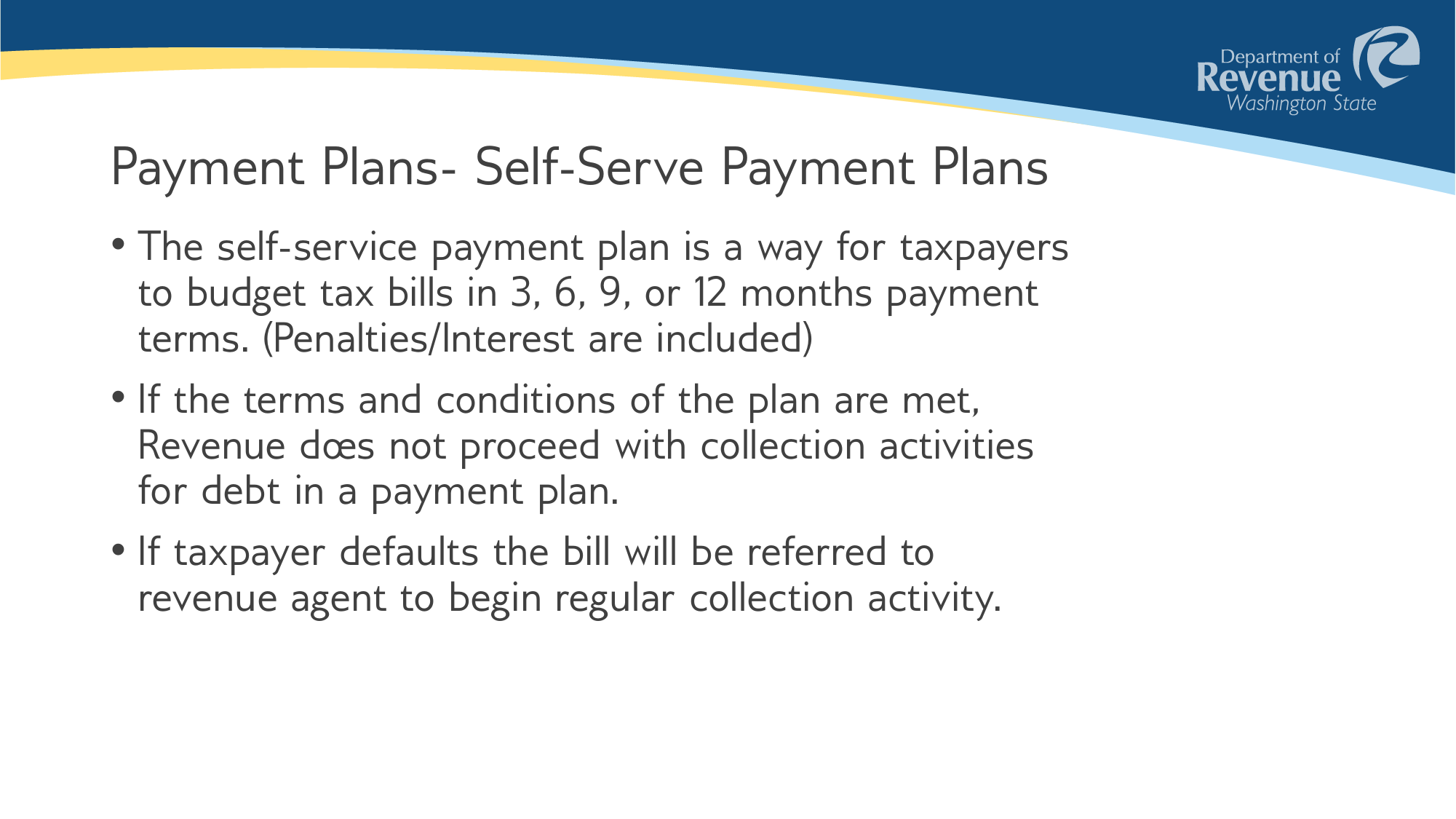

# Payment Plans- Self-Serve Payment Plans
The self-service payment plan is a way for taxpayers to budget tax bills in 3, 6, 9, or 12 months payment terms. (Penalties/Interest are included)
If the terms and conditions of the plan are met, Revenue does not proceed with collection activities for debt in a payment plan.
If taxpayer defaults the bill will be referred to revenue agent to begin regular collection activity.